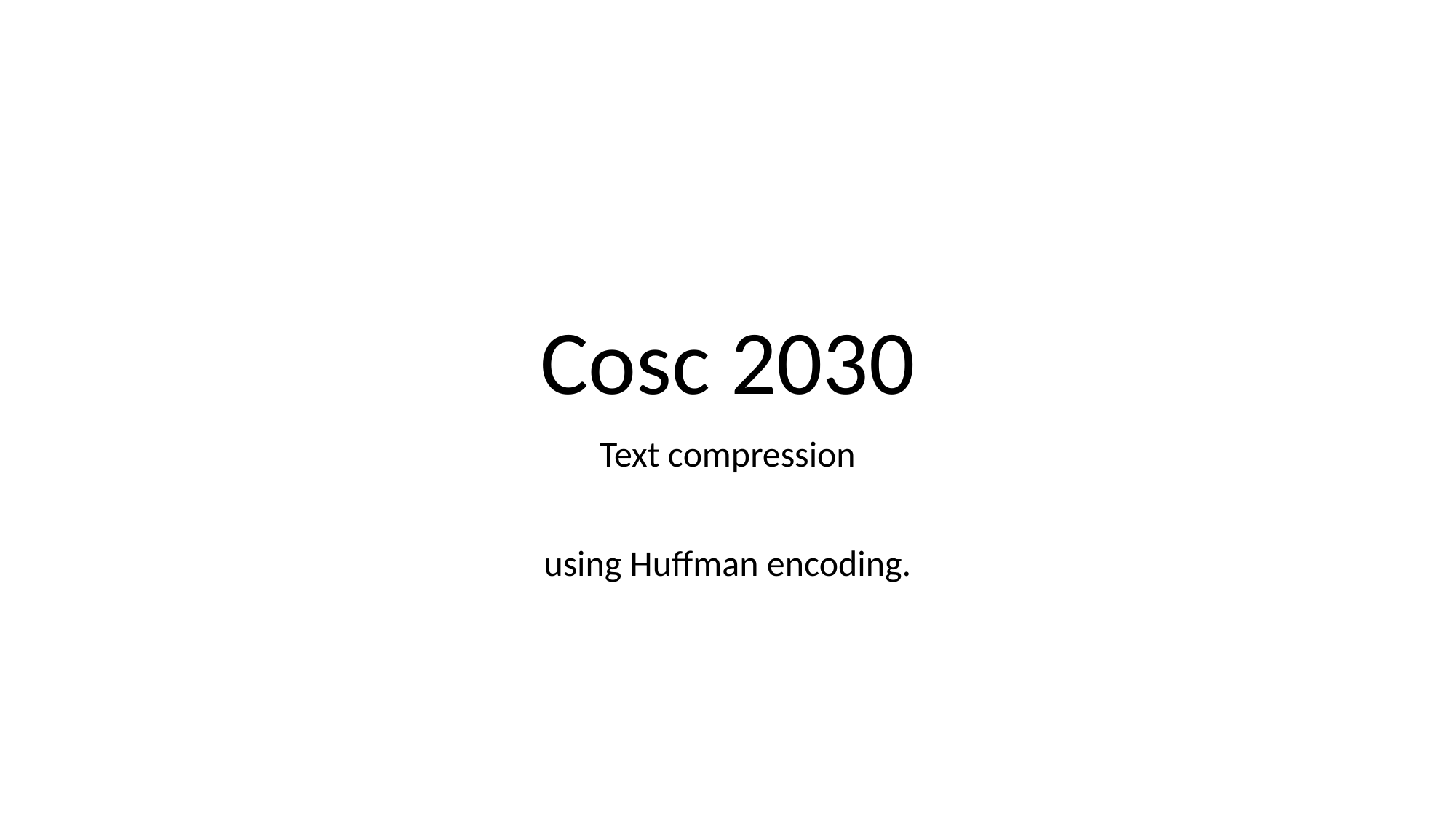

# Cosc 2030
Text compression

using Huffman encoding.